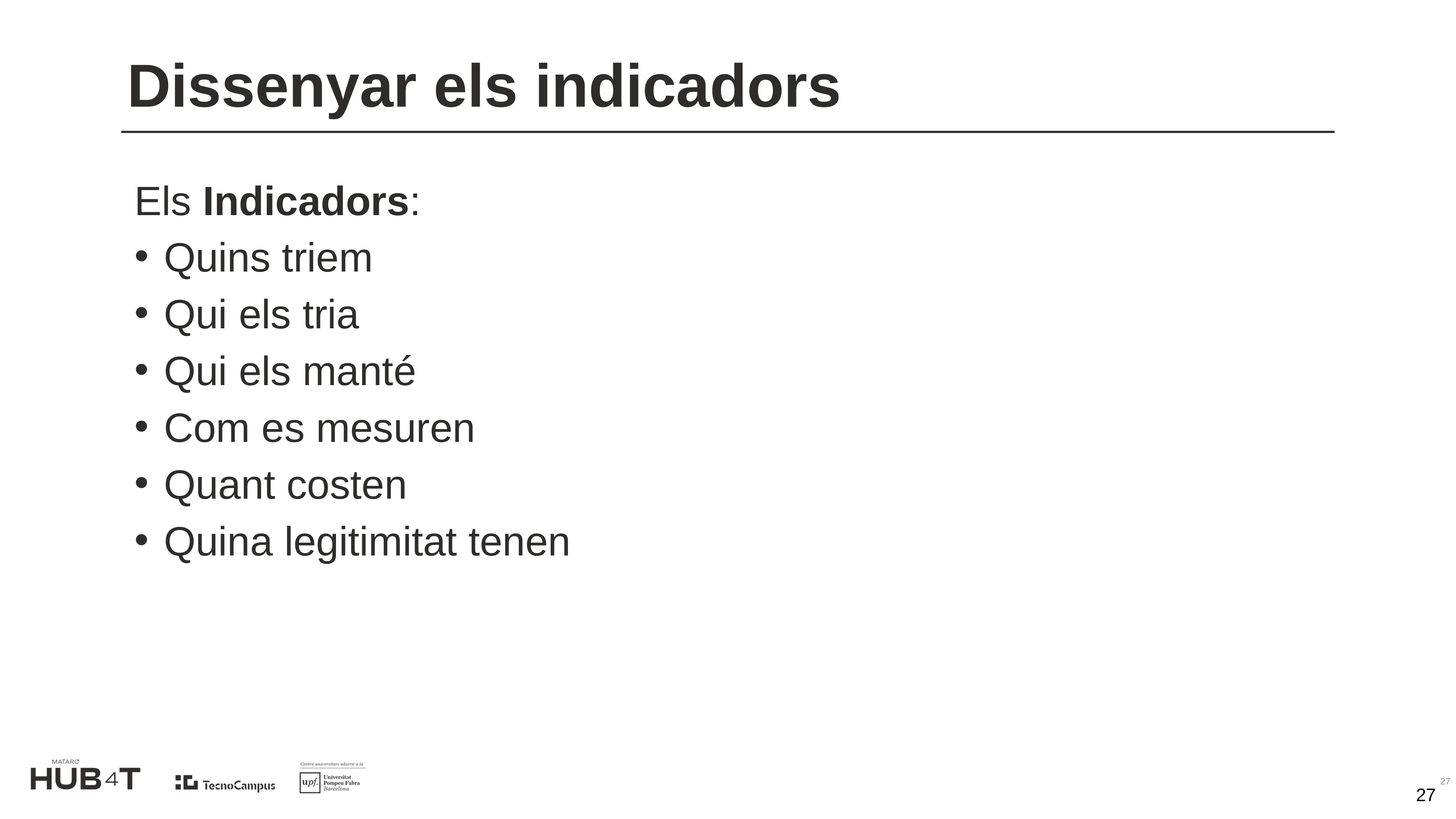

# Dissenyar els indicadors
Els Indicadors:
Quins triem
Qui els tria
Qui els manté
Com es mesuren
Quant costen
Quina legitimitat tenen
27